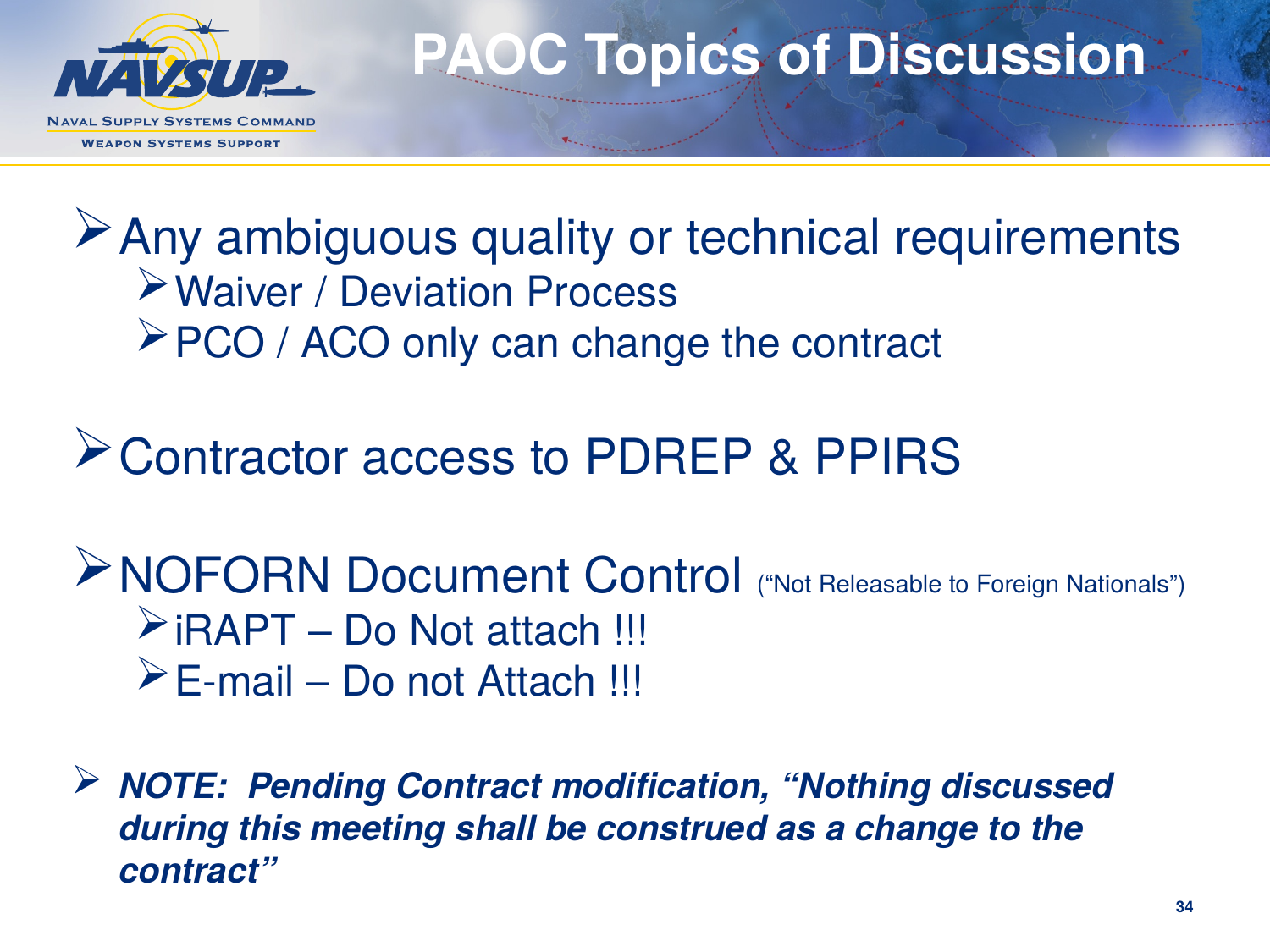

# PAOC Topics of Discussion
Any ambiguous quality or technical requirements
Waiver / Deviation Process
PCO / ACO only can change the contract

Contractor access to PDREP & PPIRS

NOFORN Document Control (“Not Releasable to Foreign Nationals”)
iRAPT – Do Not attach !!!
E-mail – Do not Attach !!!

NOTE:  Pending Contract modification, “Nothing discussed during this meeting shall be construed as a change to the contract”

34